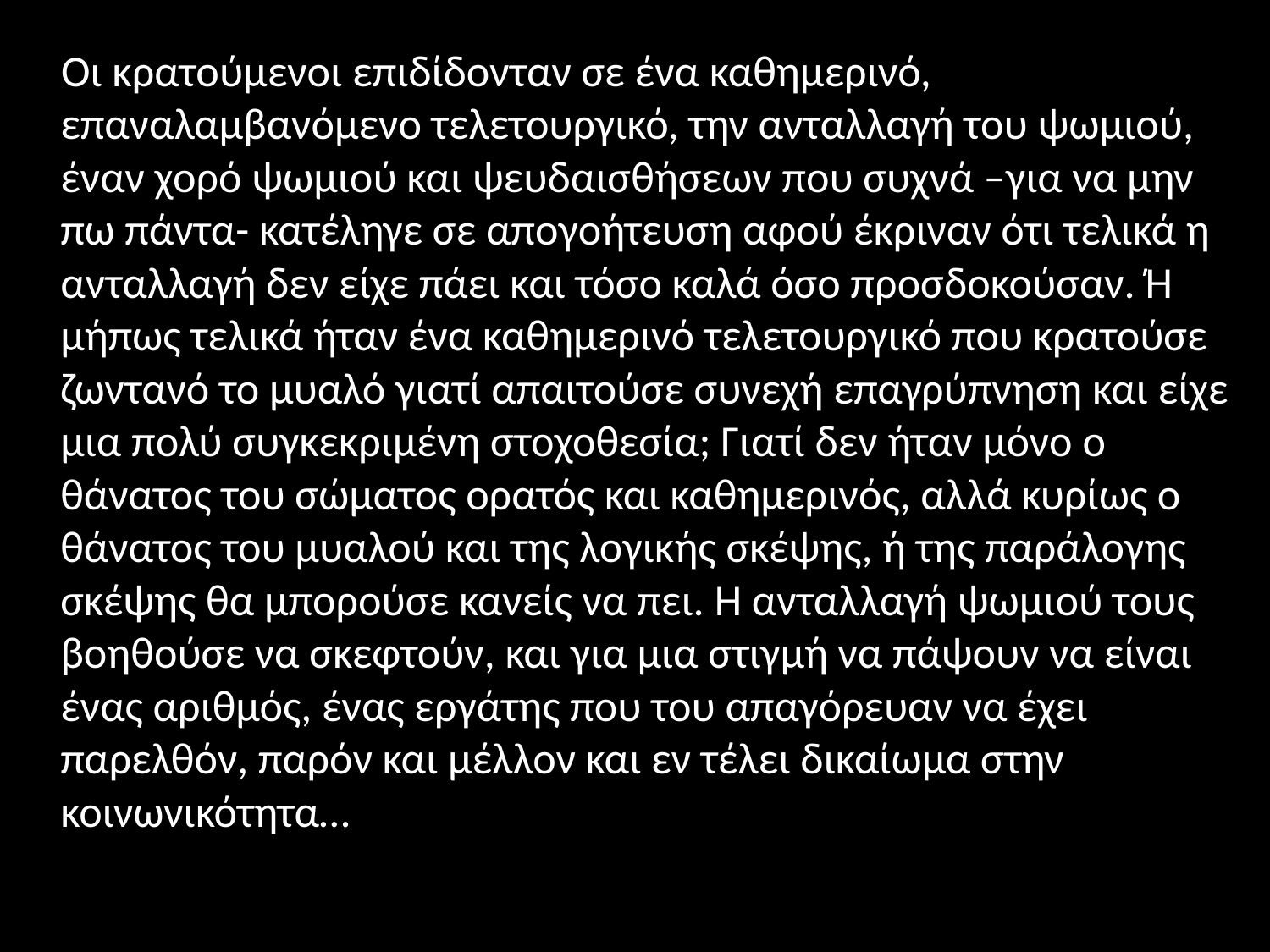

Οι κρατούμενοι επιδίδονταν σε ένα καθημερινό, επαναλαμβανόμενο τελετουργικό, την ανταλλαγή του ψωμιού, έναν χορό ψωμιού και ψευδαισθήσεων που συχνά –για να μην πω πάντα- κατέληγε σε απογοήτευση αφού έκριναν ότι τελικά η ανταλλαγή δεν είχε πάει και τόσο καλά όσο προσδοκούσαν. Ή μήπως τελικά ήταν ένα καθημερινό τελετουργικό που κρατούσε ζωντανό το μυαλό γιατί απαιτούσε συνεχή επαγρύπνηση και είχε μια πολύ συγκεκριμένη στοχοθεσία; Γιατί δεν ήταν μόνο ο θάνατος του σώματος ορατός και καθημερινός, αλλά κυρίως ο θάνατος του μυαλού και της λογικής σκέψης, ή της παράλογης σκέψης θα μπορούσε κανείς να πει. Η ανταλλαγή ψωμιού τους βοηθούσε να σκεφτούν, και για μια στιγμή να πάψουν να είναι ένας αριθμός, ένας εργάτης που του απαγόρευαν να έχει παρελθόν, παρόν και μέλλον και εν τέλει δικαίωμα στην κοινωνικότητα…

#